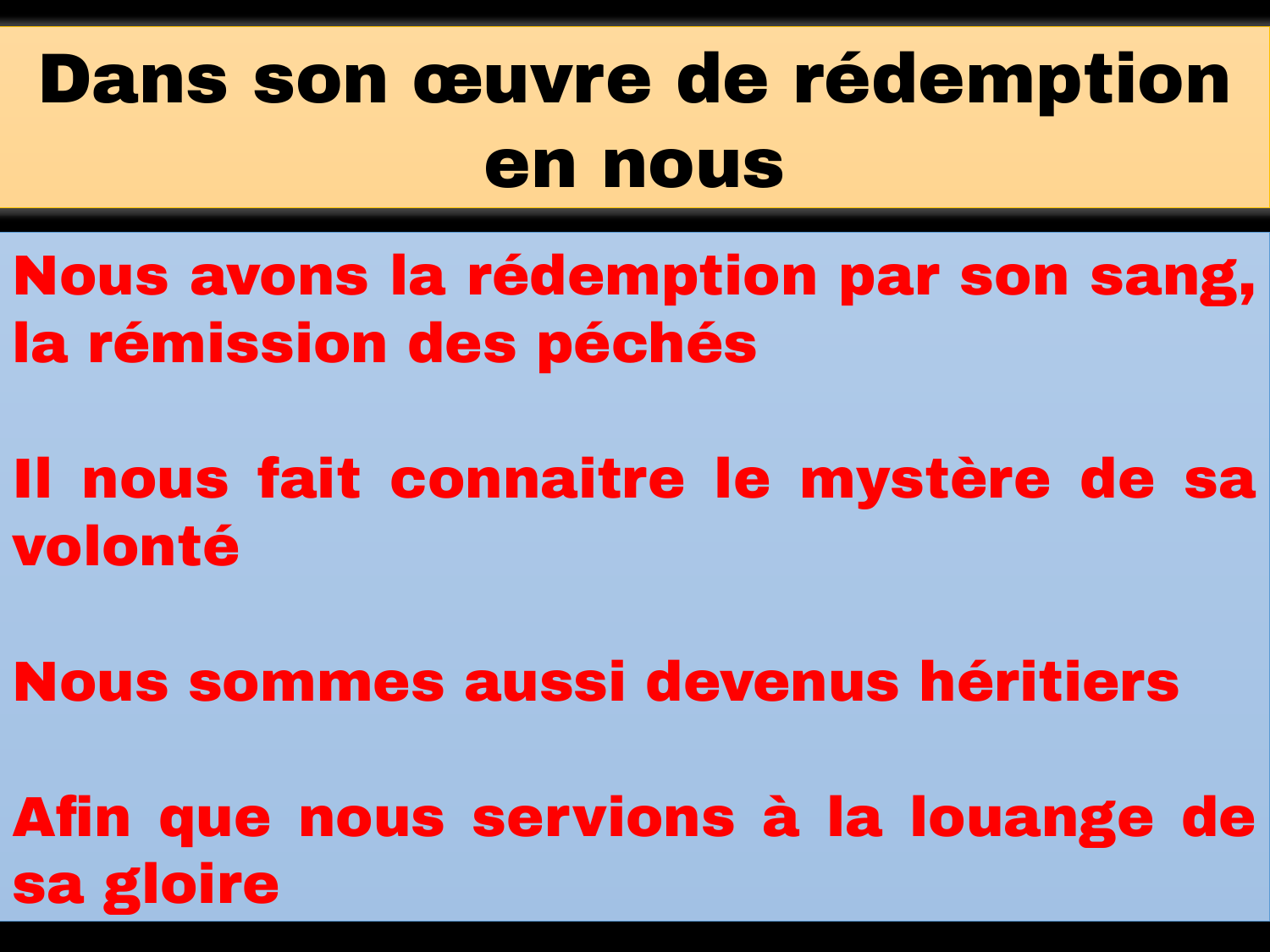

Dans son œuvre de rédemption en nous
Nous avons la rédemption par son sang, la rémission des péchés

Il nous fait connaitre le mystère de sa volonté

Nous sommes aussi devenus héritiers

Afin que nous servions à la louange de sa gloire